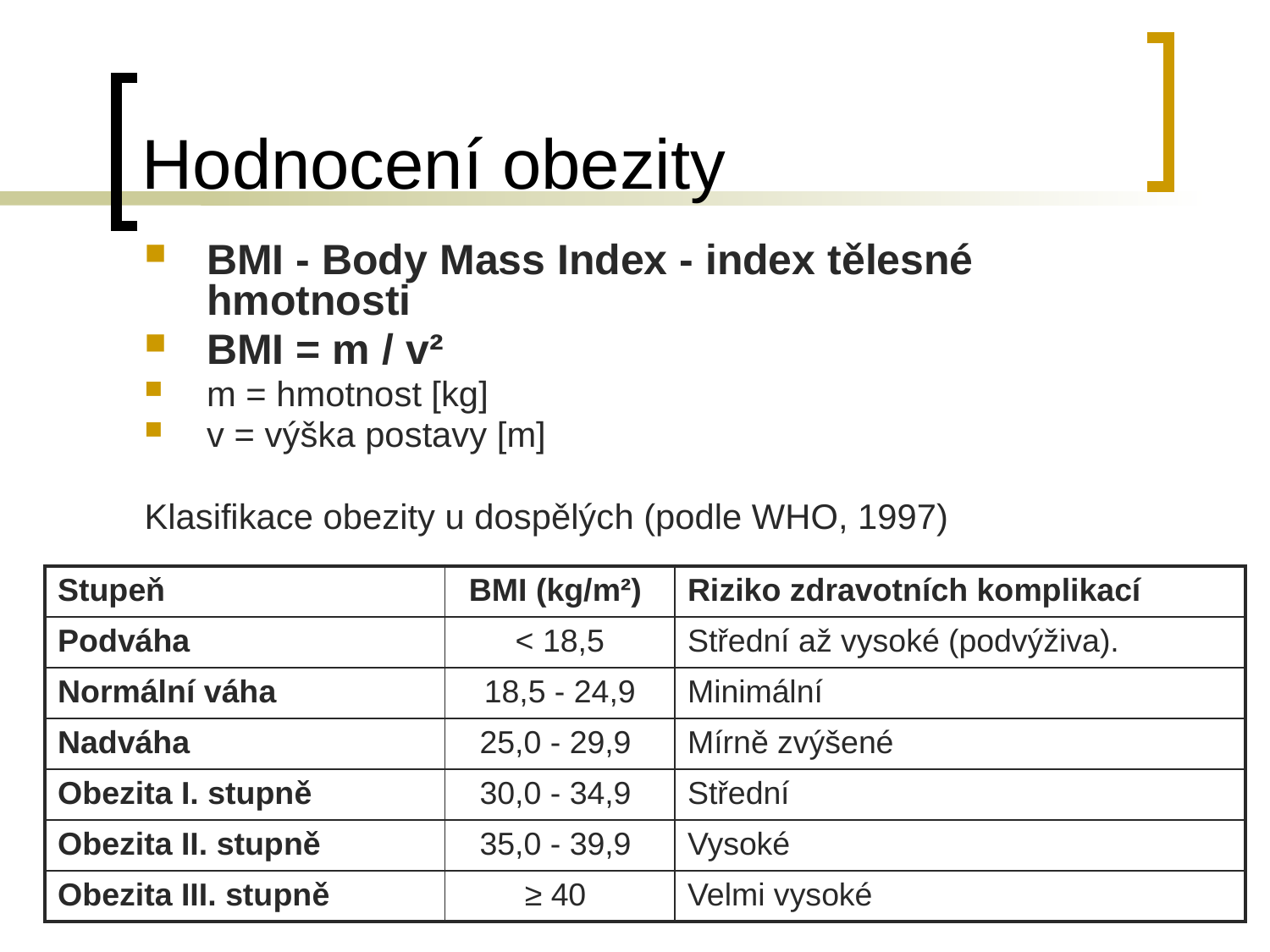

# Hodnocení obezity
BMI - Body Mass Index - index tělesné hmotnosti
BMI = m / v²
m = hmotnost [kg]
v = výška postavy [m]

Klasifikace obezity u dospělých (podle WHO, 1997)
| Stupeň | BMI (kg/m²) | Riziko zdravotních komplikací |
| --- | --- | --- |
| Podváha | < 18,5 | Střední až vysoké (podvýživa). |
| Normální váha | 18,5 - 24,9 | Minimální |
| Nadváha | 25,0 - 29,9 | Mírně zvýšené |
| Obezita I. stupně | 30,0 - 34,9 | Střední |
| Obezita II. stupně | 35,0 - 39,9 | Vysoké |
| Obezita III. stupně | ≥ 40 | Velmi vysoké |